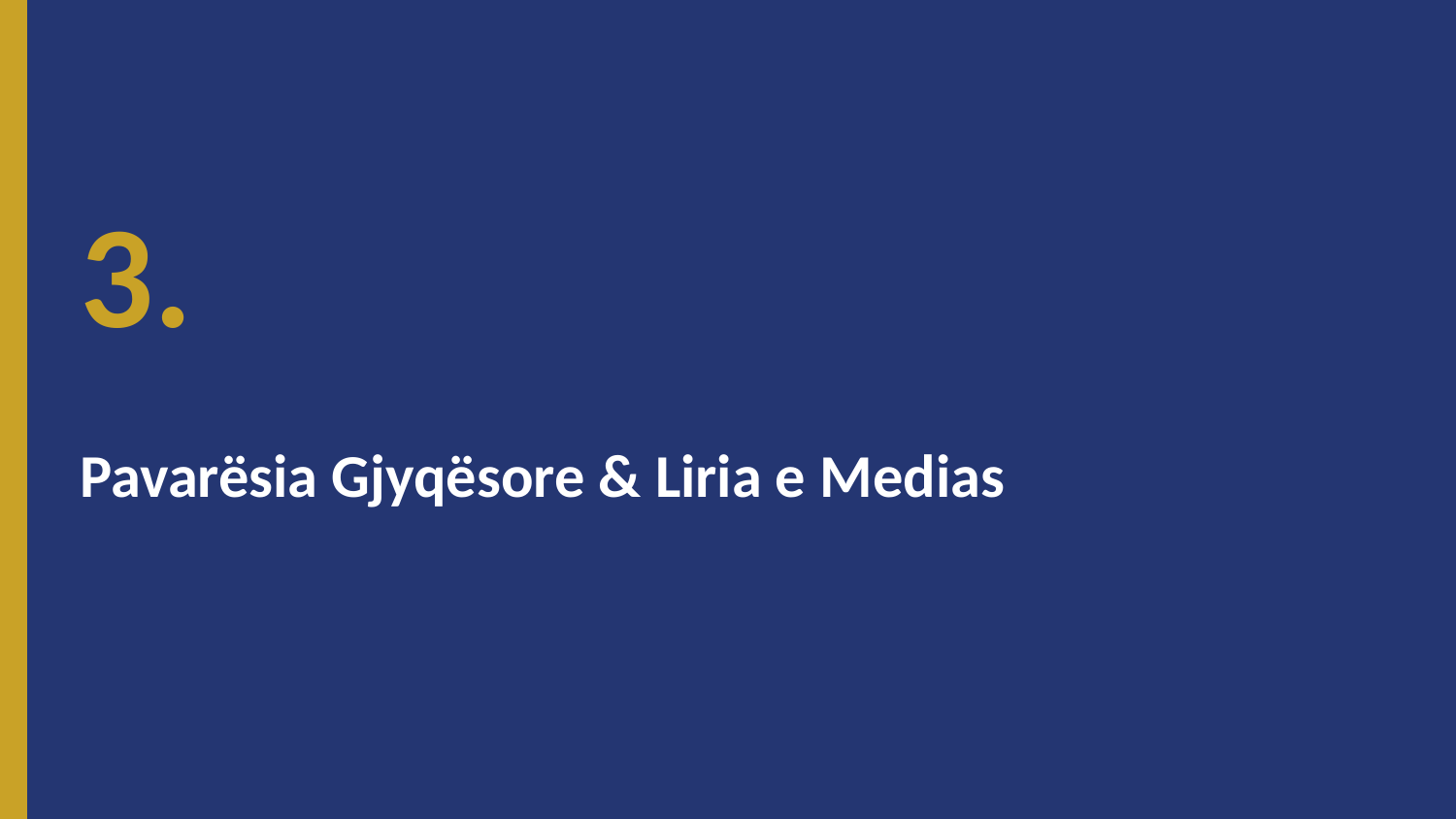

3.
Pavarësia Gjyqësore & Liria e Medias